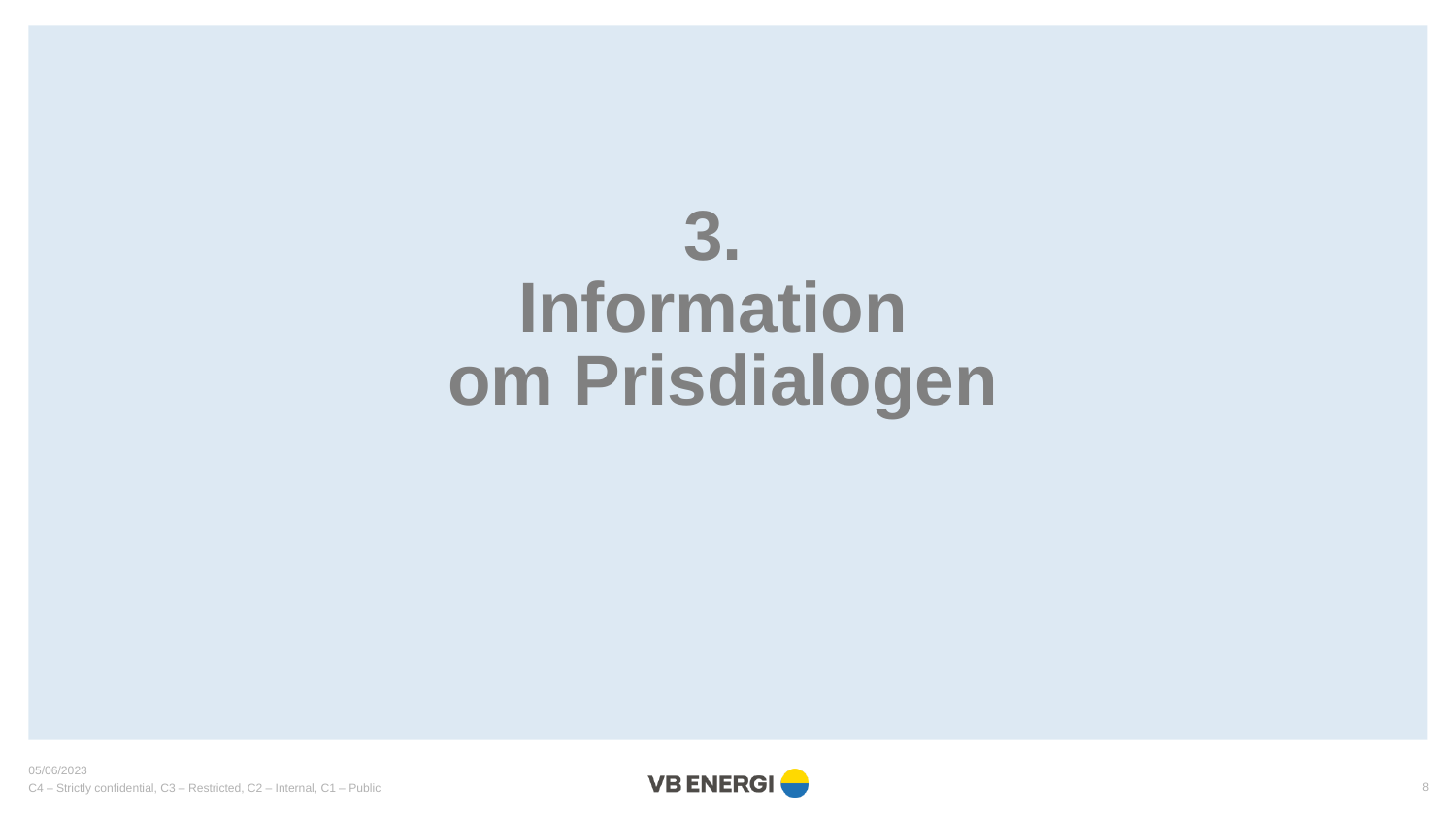

# 3. Information om Prisdialogen
05/06/2023
8
C4 – Strictly confidential, C3 – Restricted, C2 – Internal, C1 – Public